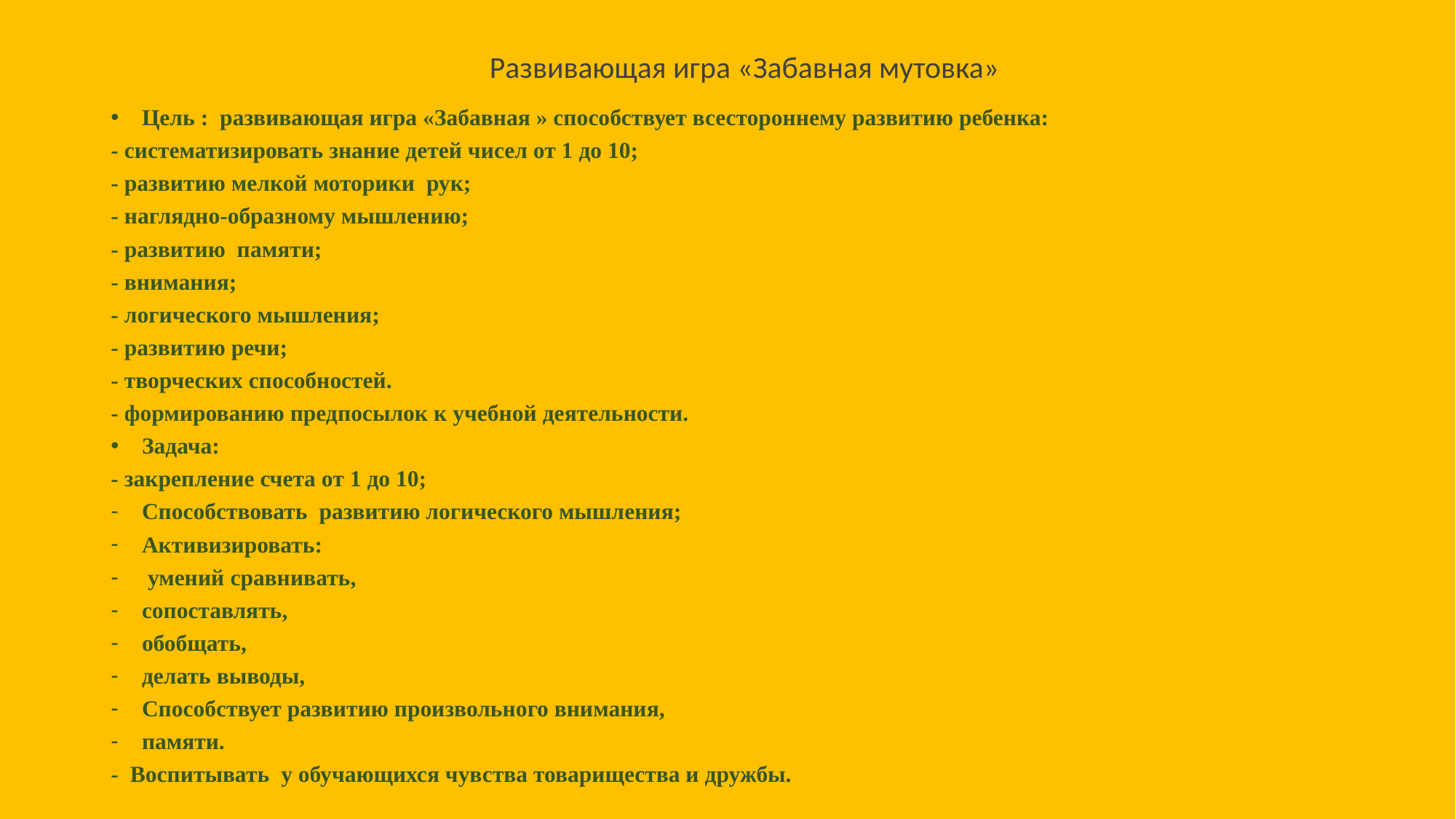

# Развивающая игра «Забавная мутовка»
Цель :  развивающая игра «Забавная » способствует всестороннему развитию ребенка:
- систематизировать знание детей чисел от 1 до 10;
- развитию мелкой моторики  рук;
- наглядно-образному мышлению;
- развитию  памяти;
- внимания;
- логического мышления;
- развитию речи;
- творческих способностей.
- формированию предпосылок к учебной деятельности.
Задача:
- закрепление счета от 1 до 10;
Способствовать  развитию логического мышления;
Активизировать:
 умений сравнивать,
сопоставлять,
обобщать,
делать выводы,
Способствует развитию произвольного внимания,
памяти.
-  Воспитывать  у обучающихся чувства товарищества и дружбы.